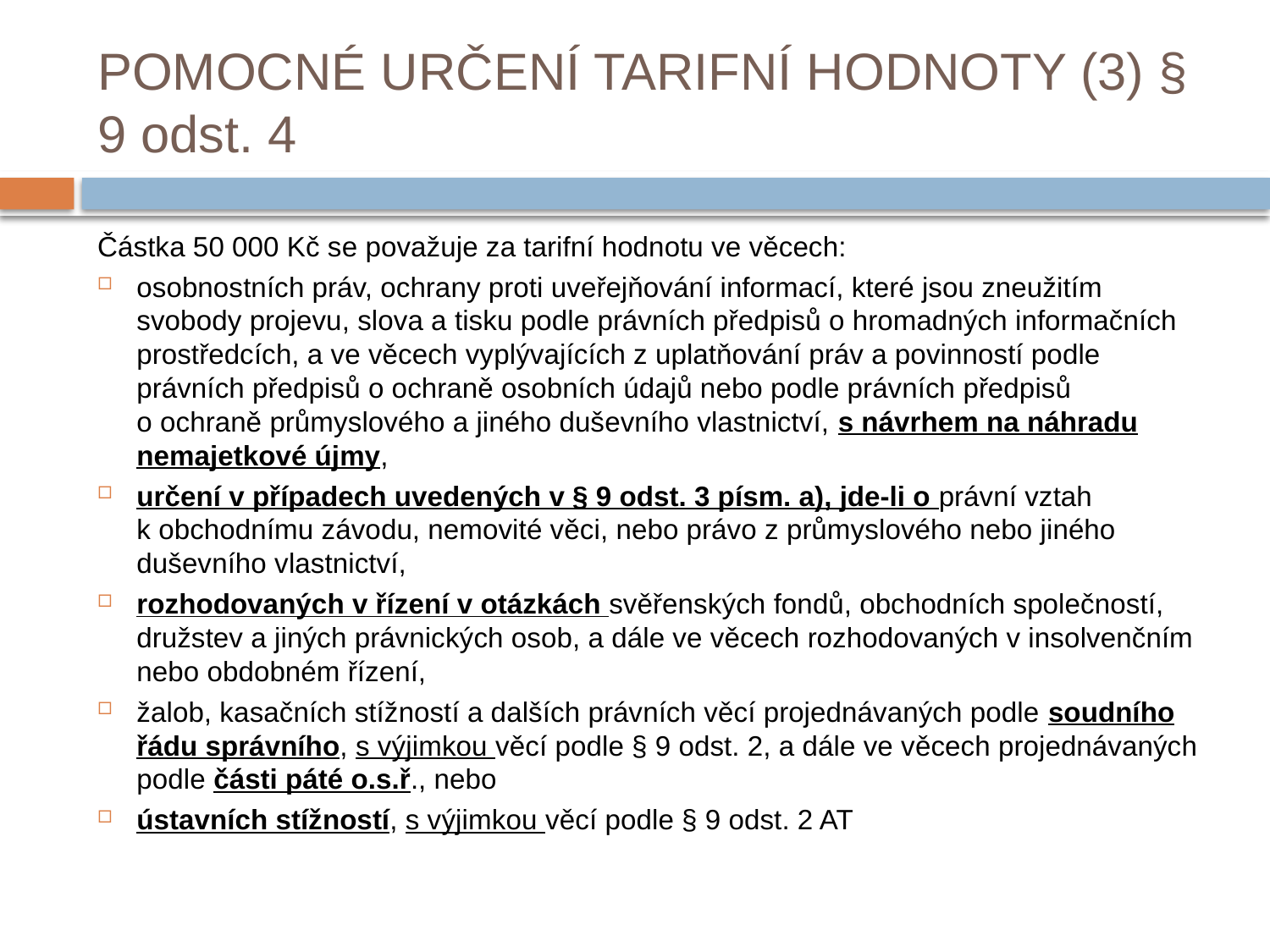

# POMOCNÉ URČENÍ TARIFNÍ HODNOTY (3) § 9 odst. 4
Částka 50 000 Kč se považuje za tarifní hodnotu ve věcech:
osobnostních práv, ochrany proti uveřejňování informací, které jsou zneužitím svobody projevu, slova a tisku podle právních předpisů o hromadných informačních prostředcích, a ve věcech vyplývajících z uplatňování práv a povinností podle právních předpisů o ochraně osobních údajů nebo podle právních předpisů o ochraně průmyslového a jiného duševního vlastnictví, s návrhem na náhradu nemajetkové újmy,
určení v případech uvedených v § 9 odst. 3 písm. a), jde-li o právní vztah k obchodnímu závodu, nemovité věci, nebo právo z průmyslového nebo jiného duševního vlastnictví,
rozhodovaných v řízení v otázkách svěřenských fondů, obchodních společností, družstev a jiných právnických osob, a dále ve věcech rozhodovaných v insolvenčním nebo obdobném řízení,
žalob, kasačních stížností a dalších právních věcí projednávaných podle soudního řádu správního, s výjimkou věcí podle § 9 odst. 2, a dále ve věcech projednávaných podle části páté o.s.ř., nebo
ústavních stížností, s výjimkou věcí podle § 9 odst. 2 AT